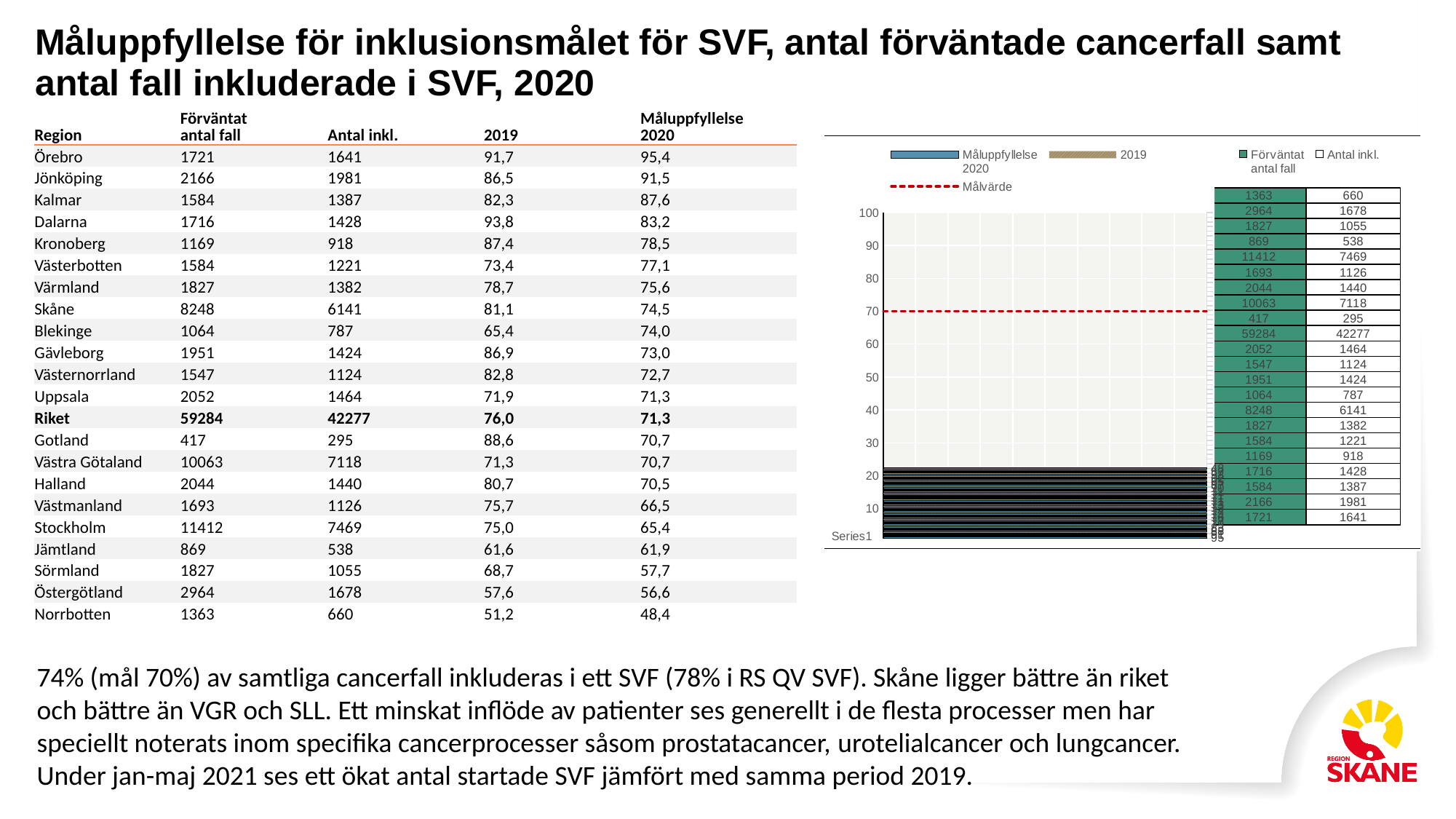

| Måluppfyllelse för inklusionsmålet för SVF, antal förväntade cancerfall samt antal fall inkluderade i SVF, 2020 |
| --- |
|  |
| Region | Förväntat antal fall | Antal inkl. | 2019 | Måluppfyllelse 2020 |
| --- | --- | --- | --- | --- |
| Örebro | 1721 | 1641 | 91,7 | 95,4 |
| Jönköping | 2166 | 1981 | 86,5 | 91,5 |
| Kalmar | 1584 | 1387 | 82,3 | 87,6 |
| Dalarna | 1716 | 1428 | 93,8 | 83,2 |
| Kronoberg | 1169 | 918 | 87,4 | 78,5 |
| Västerbotten | 1584 | 1221 | 73,4 | 77,1 |
| Värmland | 1827 | 1382 | 78,7 | 75,6 |
| Skåne | 8248 | 6141 | 81,1 | 74,5 |
| Blekinge | 1064 | 787 | 65,4 | 74,0 |
| Gävleborg | 1951 | 1424 | 86,9 | 73,0 |
| Västernorrland | 1547 | 1124 | 82,8 | 72,7 |
| Uppsala | 2052 | 1464 | 71,9 | 71,3 |
| Riket | 59284 | 42277 | 76,0 | 71,3 |
| Gotland | 417 | 295 | 88,6 | 70,7 |
| Västra Götaland | 10063 | 7118 | 71,3 | 70,7 |
| Halland | 2044 | 1440 | 80,7 | 70,5 |
| Västmanland | 1693 | 1126 | 75,7 | 66,5 |
| Stockholm | 11412 | 7469 | 75,0 | 65,4 |
| Jämtland | 869 | 538 | 61,6 | 61,9 |
| Sörmland | 1827 | 1055 | 68,7 | 57,7 |
| Östergötland | 2964 | 1678 | 57,6 | 56,6 |
| Norrbotten | 1363 | 660 | 51,2 | 48,4 |

[unsupported chart]

### Chart

| Category | Förväntat
antal fall | Antal inkl. |
|---|---|---|
74% (mål 70%) av samtliga cancerfall inkluderas i ett SVF (78% i RS QV SVF). Skåne ligger bättre än riket och bättre än VGR och SLL. Ett minskat inflöde av patienter ses generellt i de flesta processer men har speciellt noterats inom specifika cancerprocesser såsom prostatacancer, urotelialcancer och lungcancer.
Under jan-maj 2021 ses ett ökat antal startade SVF jämfört med samma period 2019.